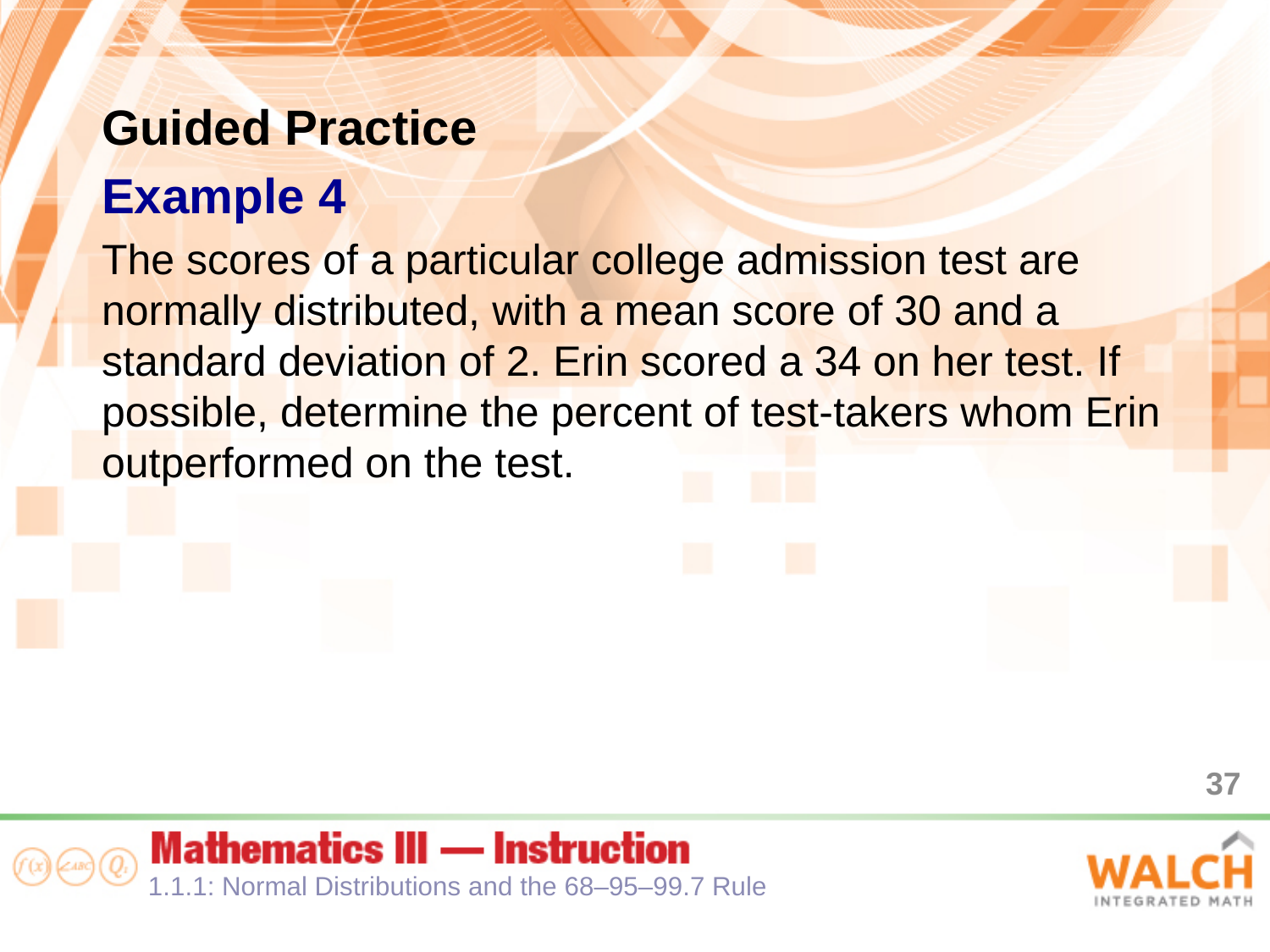

Guided Practice
Example 4
The scores of a particular college admission test are normally distributed, with a mean score of 30 and a standard deviation of 2. Erin scored a 34 on her test. If possible, determine the percent of test-takers whom Erin outperformed on the test.
37
1.1.1: Normal Distributions and the 68–95–99.7 Rule